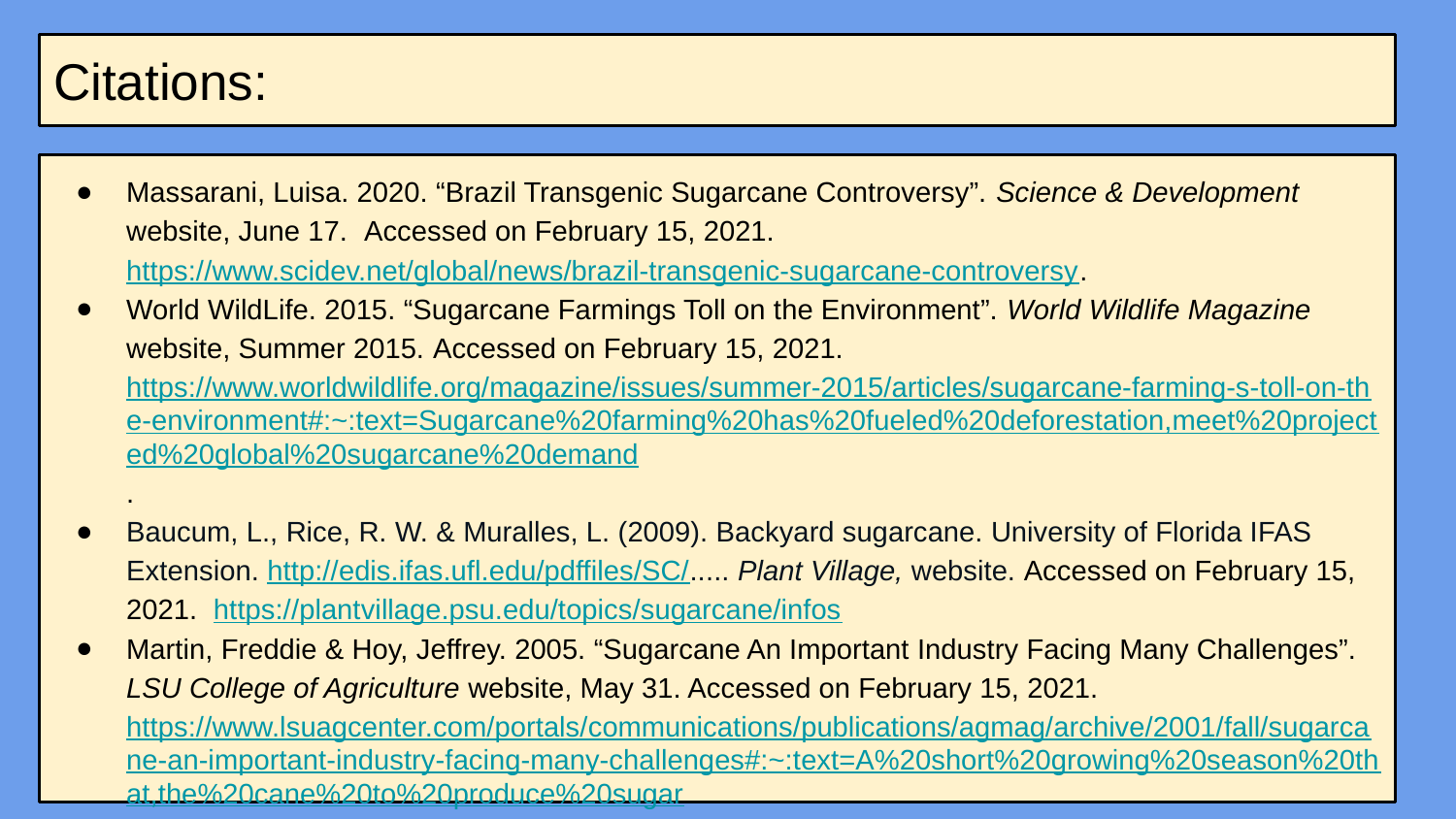

# Citations:
Massarani, Luisa. 2020. “Brazil Transgenic Sugarcane Controversy”. Science & Development website, June 17.  Accessed on February 15, 2021.  https://www.scidev.net/global/news/brazil-transgenic-sugarcane-controversy.
World WildLife. 2015. “Sugarcane Farmings Toll on the Environment”. World Wildlife Magazine website, Summer 2015. Accessed on February 15, 2021. https://www.worldwildlife.org/magazine/issues/summer-2015/articles/sugarcane-farming-s-toll-on-the-environment#:~:text=Sugarcane%20farming%20has%20fueled%20deforestation,meet%20projected%20global%20sugarcane%20demand.
Baucum, L., Rice, R. W. & Muralles, L. (2009). Backyard sugarcane. University of Florida IFAS Extension. http://edis.ifas.ufl.edu/pdffiles/SC/..... Plant Village, website. Accessed on February 15, 2021.  https://plantvillage.psu.edu/topics/sugarcane/infos
Martin, Freddie & Hoy, Jeffrey. 2005. “Sugarcane An Important Industry Facing Many Challenges”. LSU College of Agriculture website, May 31. Accessed on February 15, 2021. https://www.lsuagcenter.com/portals/communications/publications/agmag/archive/2001/fall/sugarcane-an-important-industry-facing-many-challenges#:~:text=A%20short%20growing%20season%20that,the%20cane%20to%20produce%20sugar